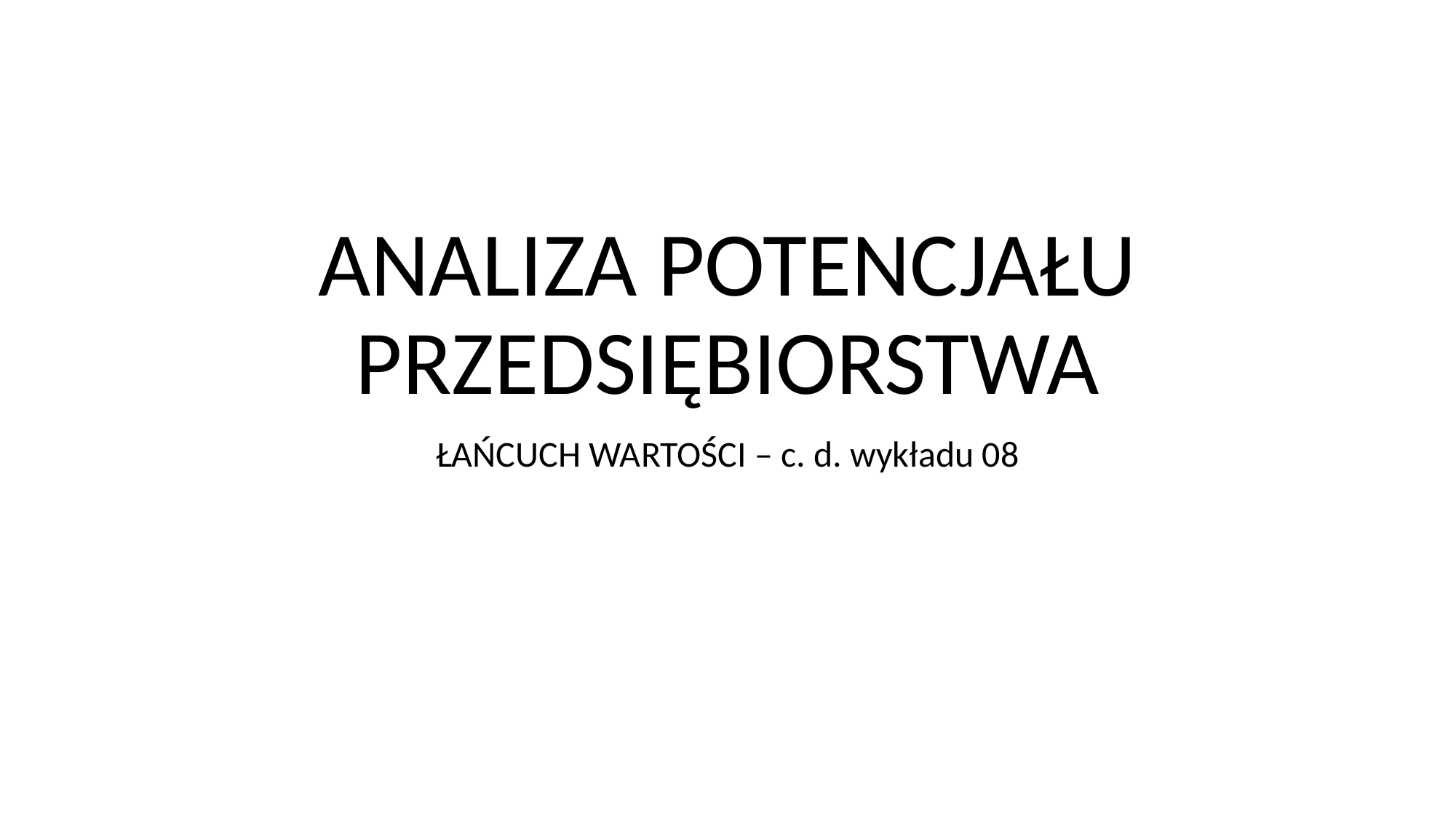

# ANALIZA POTENCJAŁU PRZEDSIĘBIORSTWA
ŁAŃCUCH WARTOŚCI – c. d. wykładu 08